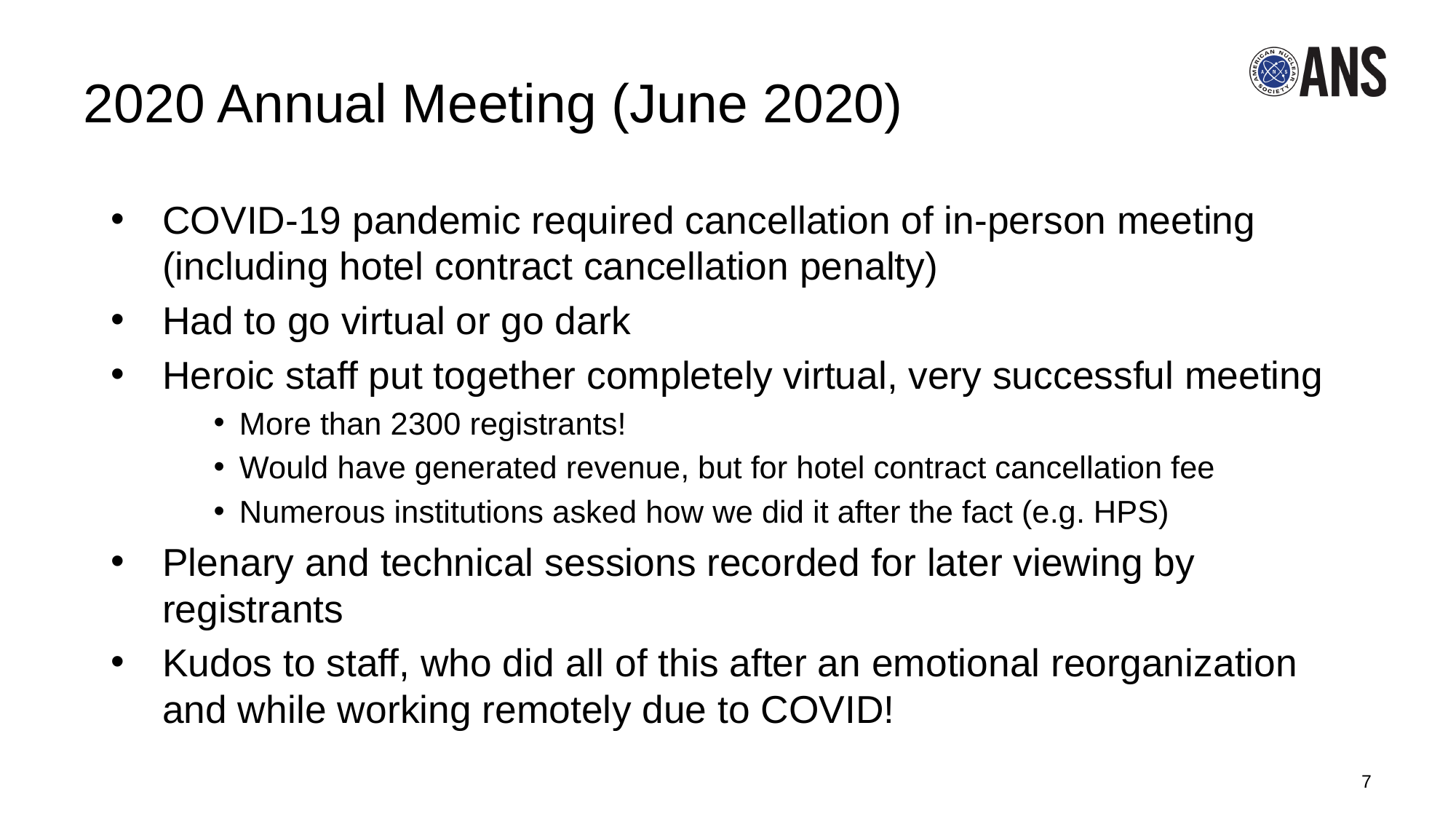

# 2020 Annual Meeting (June 2020)
COVID-19 pandemic required cancellation of in-person meeting (including hotel contract cancellation penalty)
Had to go virtual or go dark
Heroic staff put together completely virtual, very successful meeting
More than 2300 registrants!
Would have generated revenue, but for hotel contract cancellation fee
Numerous institutions asked how we did it after the fact (e.g. HPS)
Plenary and technical sessions recorded for later viewing by registrants
Kudos to staff, who did all of this after an emotional reorganization and while working remotely due to COVID!

7